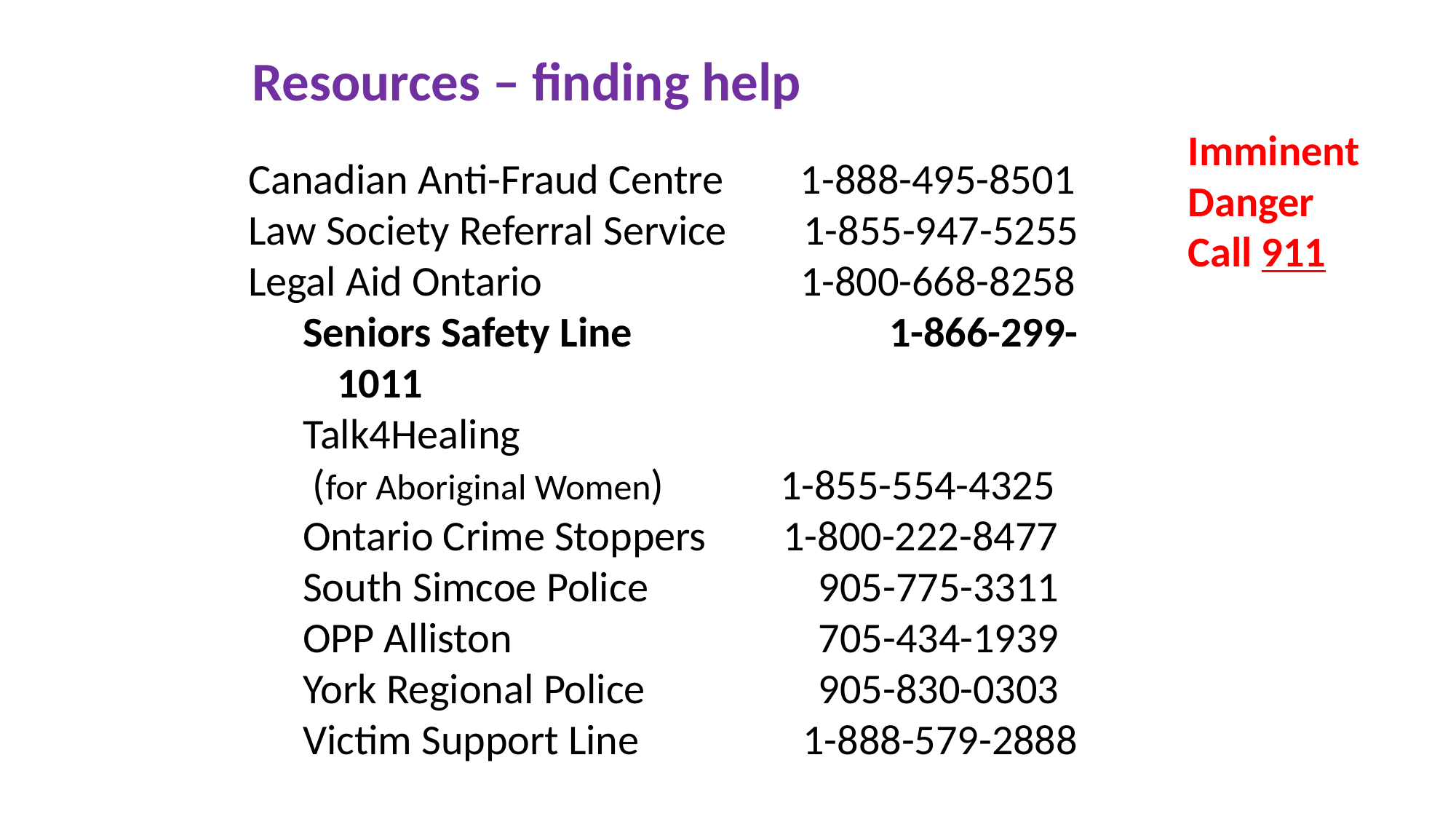

“It’s Not Right!” Neighbours, Friends and Families for Older Adults
Resources – finding help

Canadian Anti-Fraud Centre        1-888-495-8501
Law Society Referral Service	 1-855-947-5255
Legal Aid Ontario		            1-800-668-8258
Seniors Safety Line     	            1-866-299-1011
Talk4Healing
 (for Aboriginal Women)	            1-855-554-4325
Ontario Crime Stoppers	 1-800-222-8477
South Simcoe Police	                905-775-3311
OPP Alliston		                705-434-1939
York Regional Police 	                905-830-0303
Victim Support Line                 1-888-579-2888

Imminent Danger      Call 911